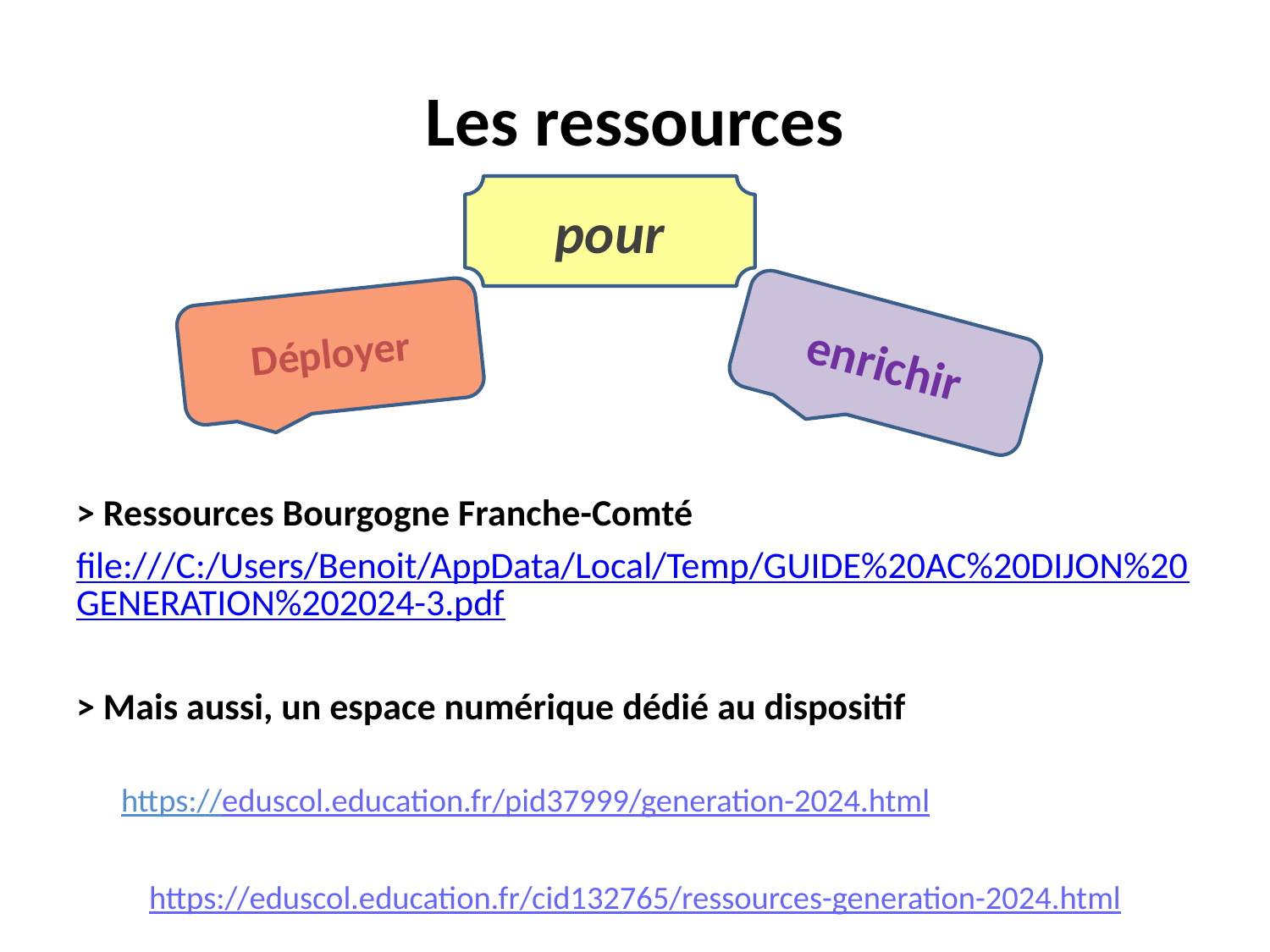

# Les ressources
pour

> Ressources Bourgogne Franche-Comté
file:///C:/Users/Benoit/AppData/Local/Temp/GUIDE%20AC%20DIJON%20GENERATION%202024-3.pdf

> Mais aussi, un espace numérique dédié au dispositif
https://eduscol.education.fr/pid37999/generation-2024.html

https://eduscol.education.fr/cid132765/ressources-generation-2024.html

Déployer
enrichir